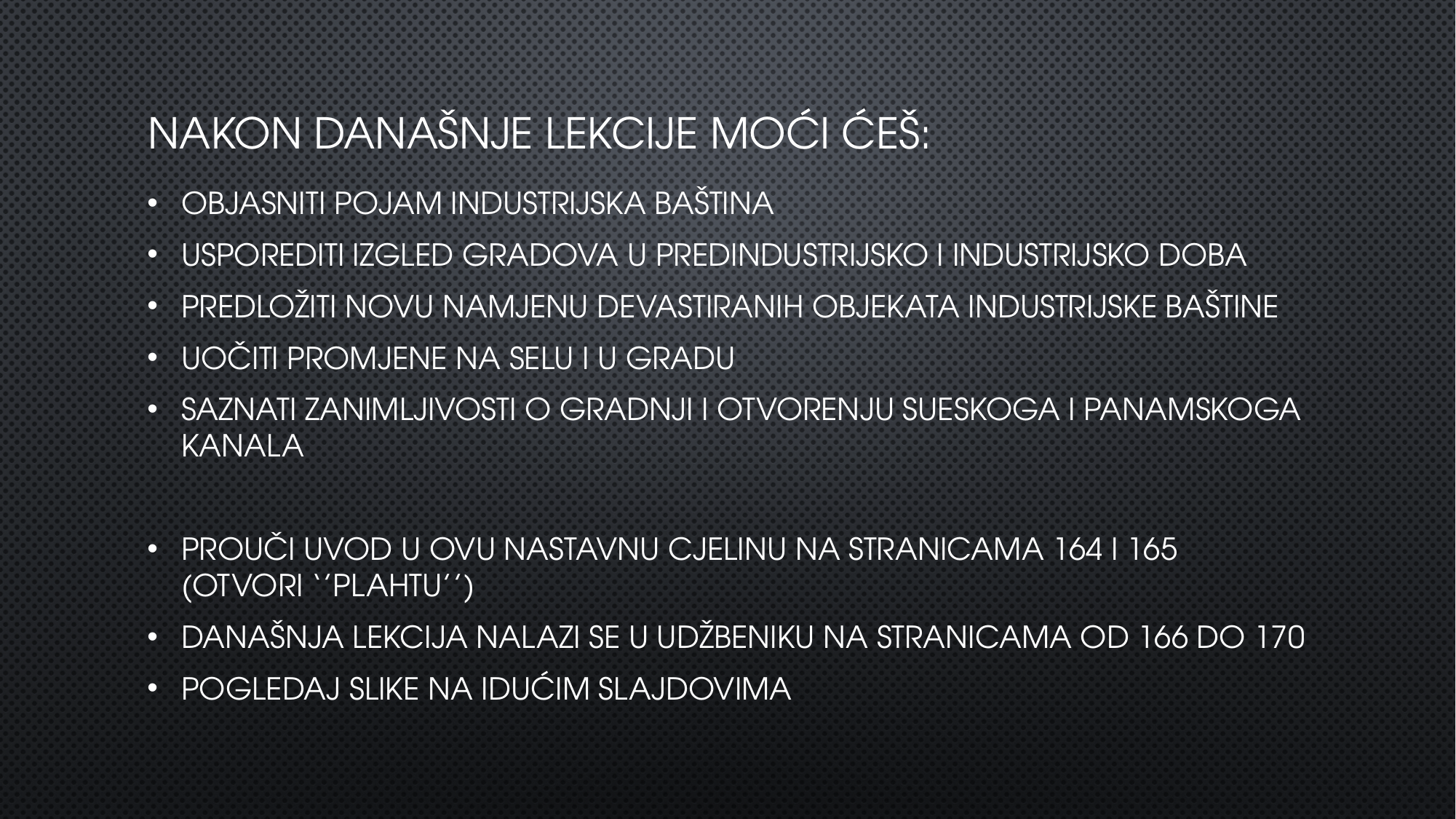

# Nakon današnje lekcije moći ćeš:
objasniti pojam industrijska baština
usporediti izgled gradova u predindustrijsko i industrijsko doba
predložiti novu namjenu devastiranih objekata industrijske baštine
uočiti promjene na selu i u gradu
Saznati zanimljivosti o gradnji i otvorenju Sueskoga i Panamskoga kanala

Prouči uvod u ovu nastavnu cjelinu na stranicama 164 i 165 (otvori ‘’plahtu’’)
Današnja lekcija nalazi se u udžbeniku na stranicama od 166 do 170
Pogledaj slike na idućim slajdovima